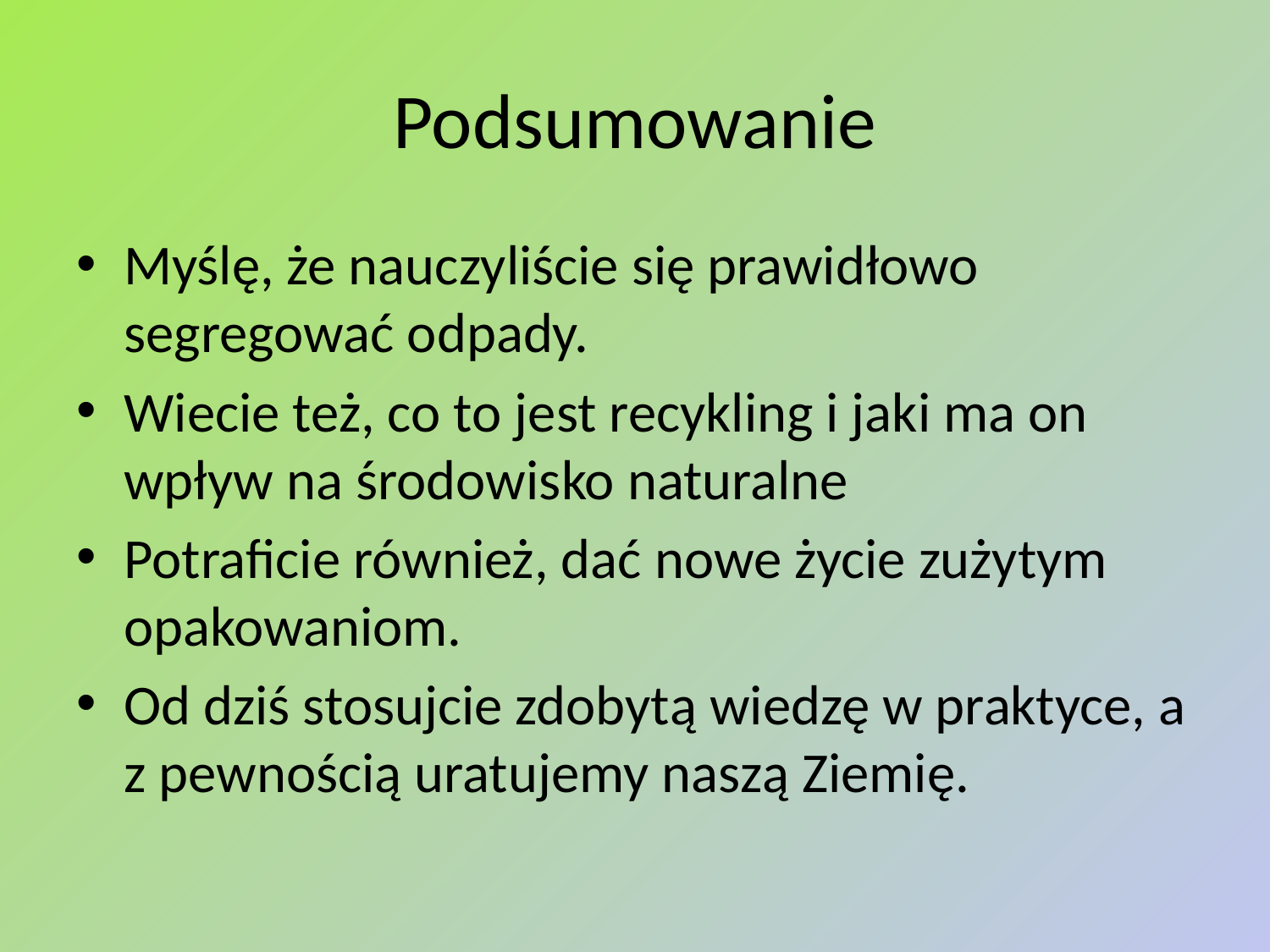

# Podsumowanie
Myślę, że nauczyliście się prawidłowo segregować odpady.
Wiecie też, co to jest recykling i jaki ma on wpływ na środowisko naturalne
Potraficie również, dać nowe życie zużytym opakowaniom.
Od dziś stosujcie zdobytą wiedzę w praktyce, a z pewnością uratujemy naszą Ziemię.